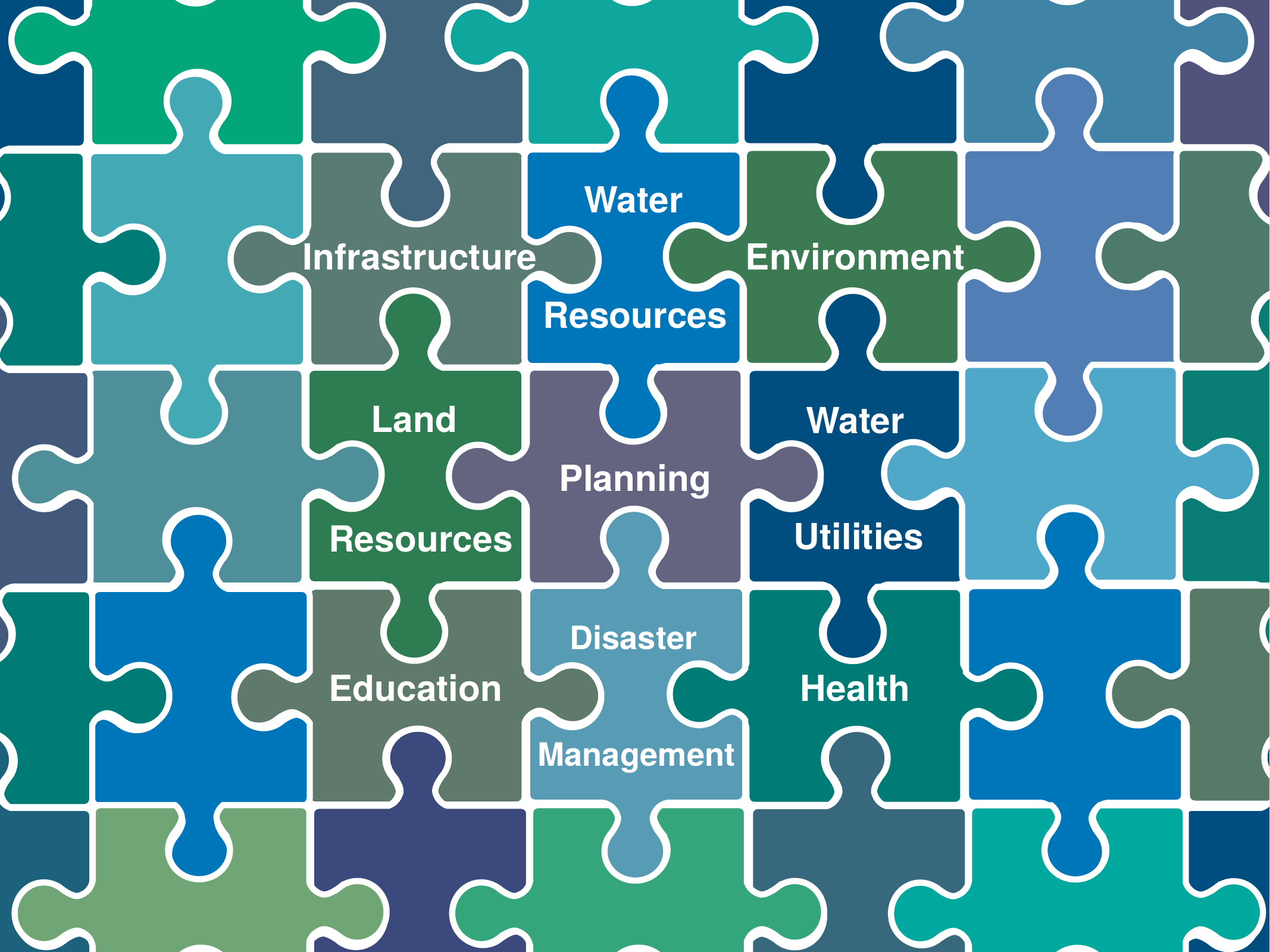

Water
Resources

Environment

Infrastructure

Land
Resources

Water
Utilities

Planning

Disaster
Management

Education

Health